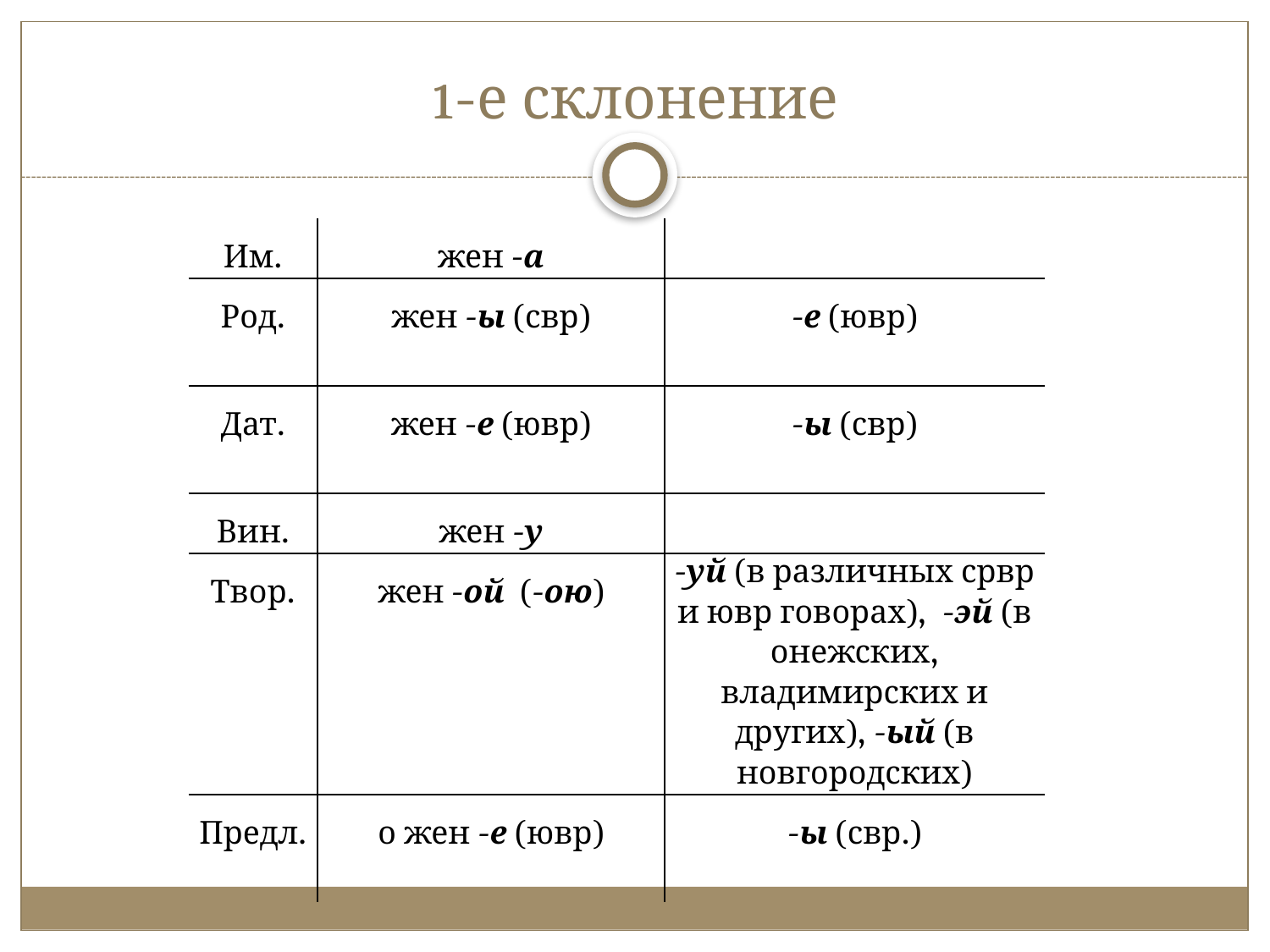

# 1-е склонение
| Им. | жен -а |  |
| --- | --- | --- |
| Род. | жен -ы (свр) | -е (ювр) |
| Дат. | жен -е (ювр) | -ы (свр) |
| Вин. | жен -у |  |
| Твор. | жен -ой (-ою) | -уй (в различных срвр и ювр говорах), -эй (в онежских, владимирских и других), -ый (в новгородских) |
| Предл. | о жен -е (ювр) | -ы (свр.) |